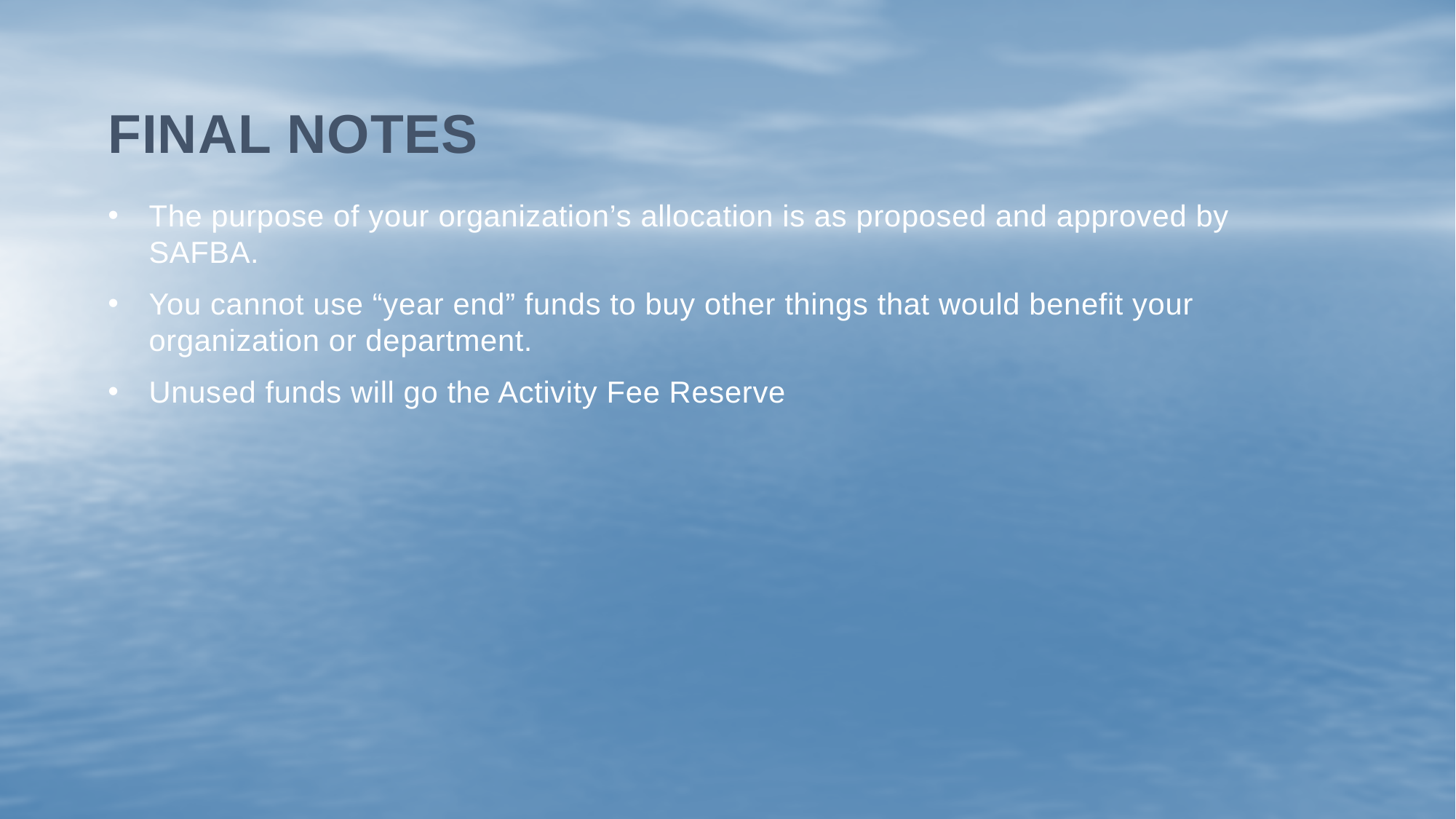

# Final notes
The purpose of your organization’s allocation is as proposed and approved by SAFBA.
You cannot use “year end” funds to buy other things that would benefit your organization or department.
Unused funds will go the Activity Fee Reserve